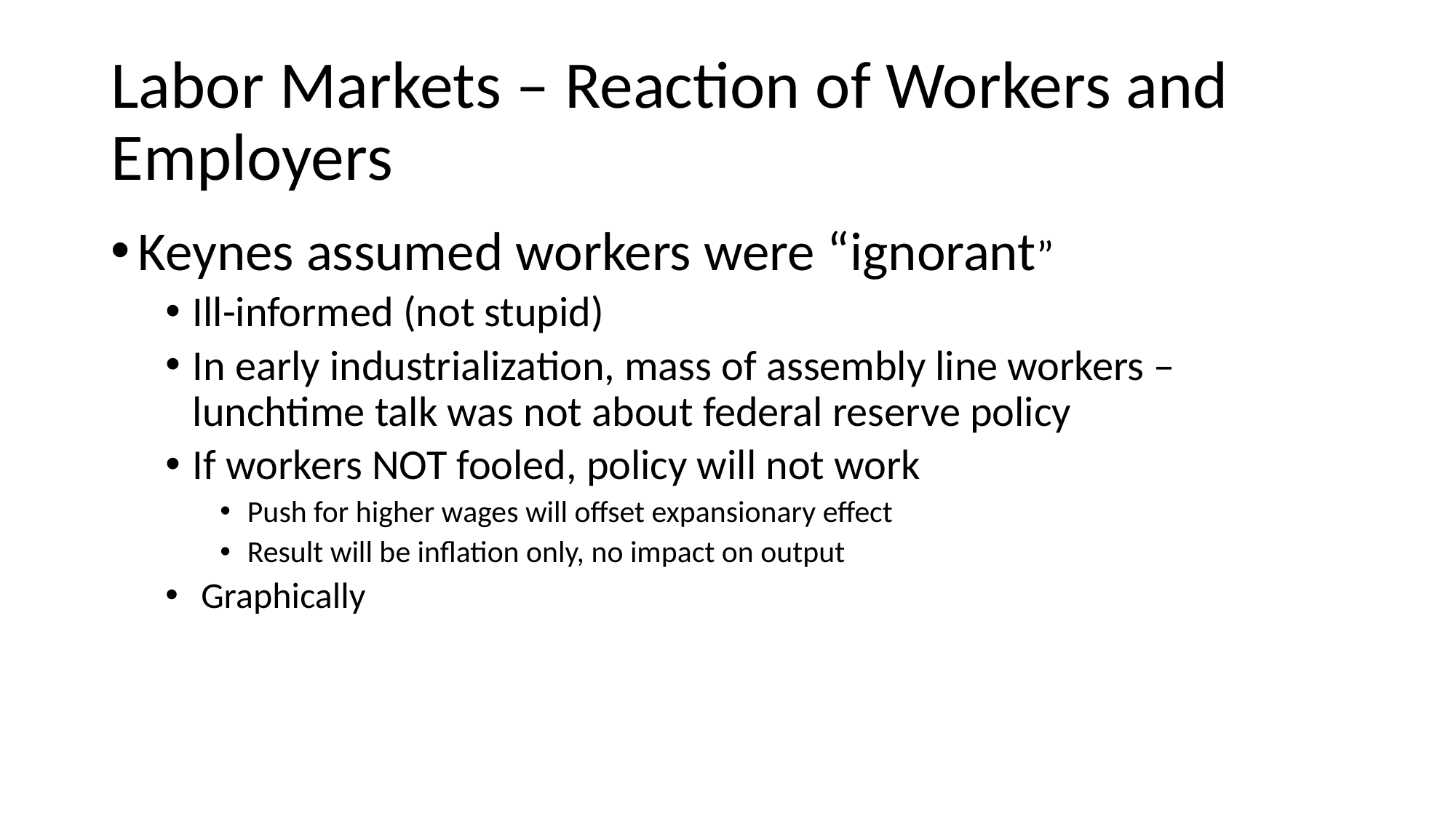

# Labor Markets – Reaction of Workers and Employers
Keynes assumed workers were “ignorant”
Ill-informed (not stupid)
In early industrialization, mass of assembly line workers – lunchtime talk was not about federal reserve policy
If workers NOT fooled, policy will not work
Push for higher wages will offset expansionary effect
Result will be inflation only, no impact on output
 Graphically